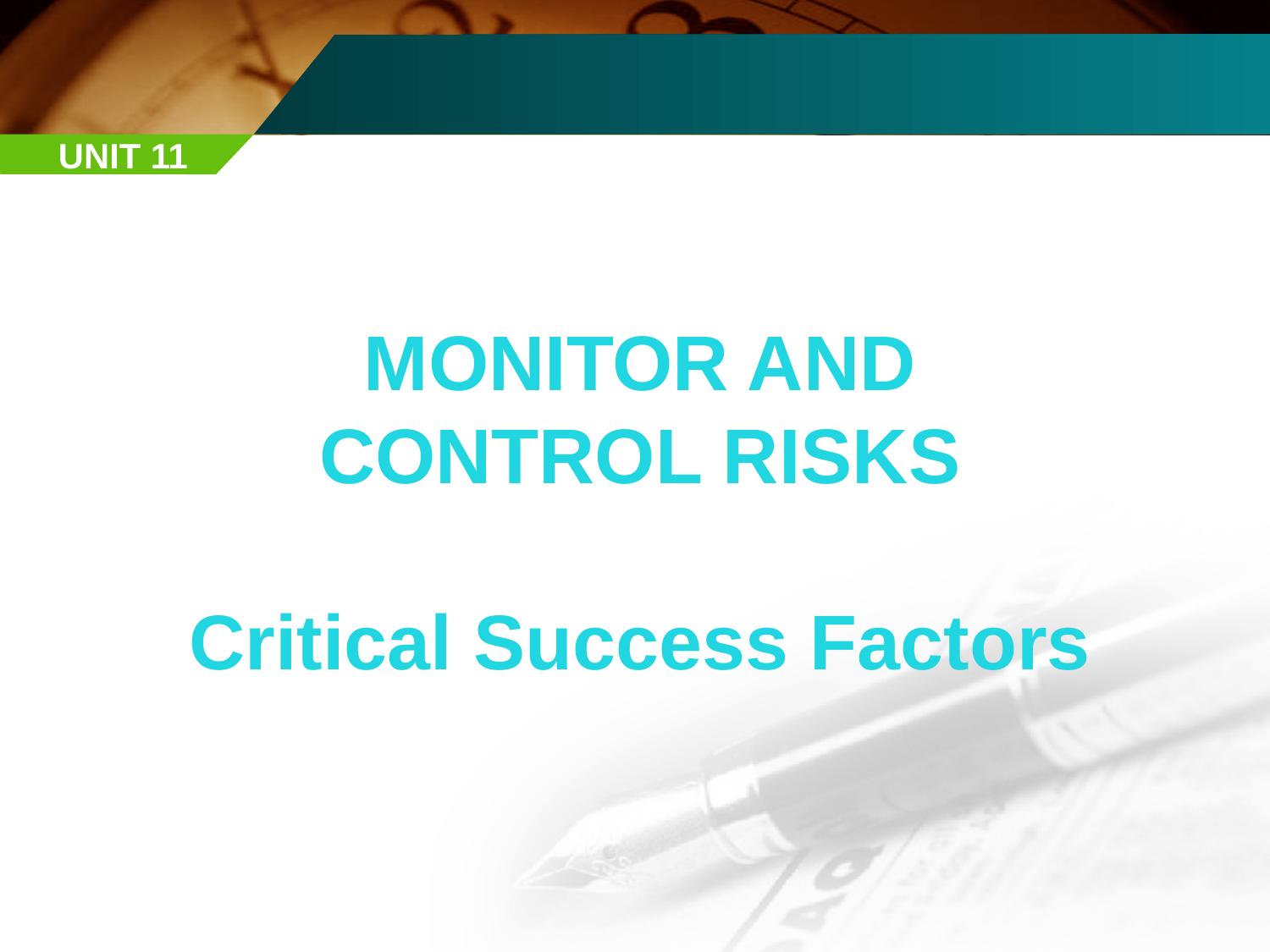

UNIT 11
MONITOR AND CONTROL RISKS

Critical Success Factors